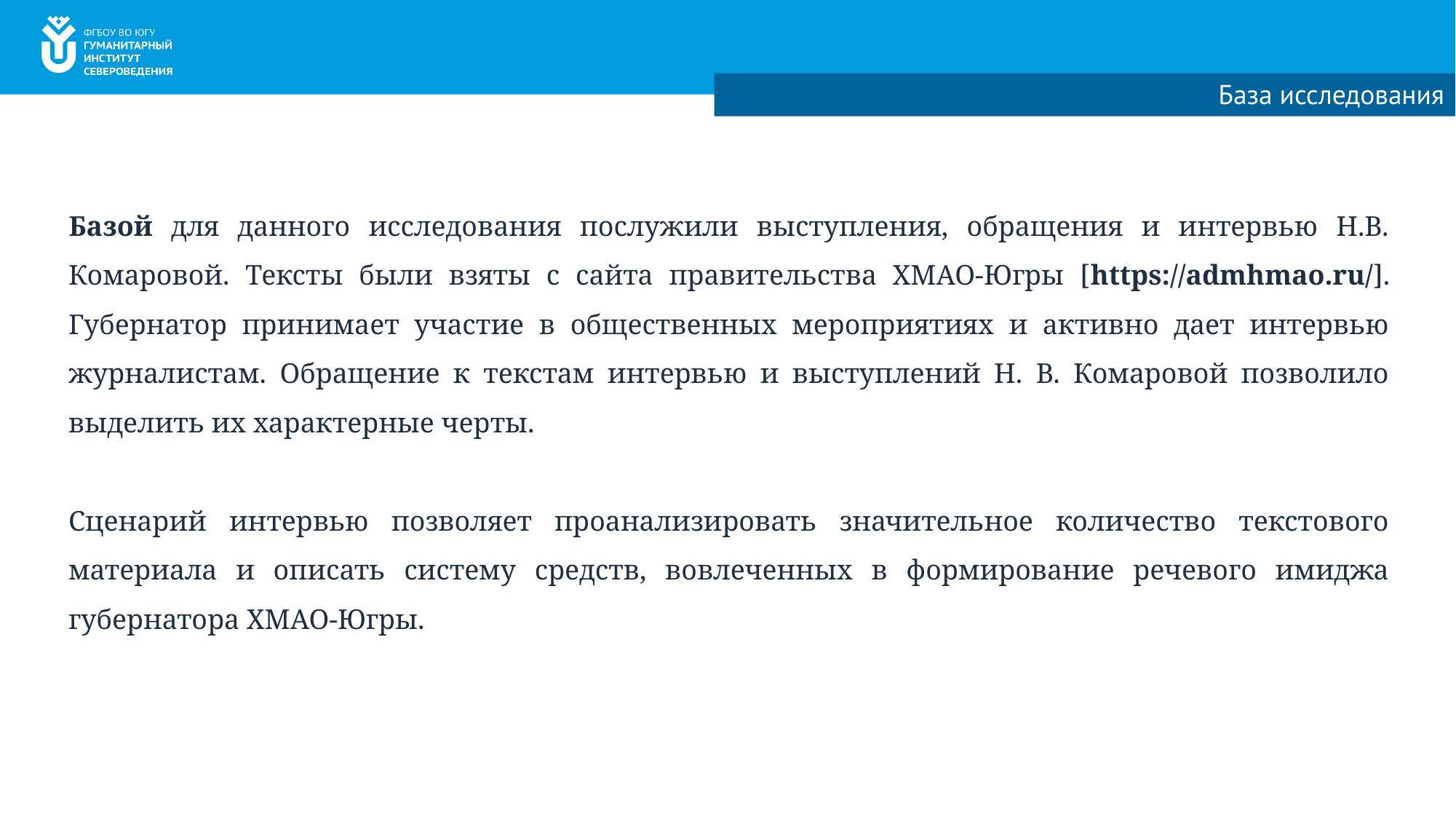

База исследования
Базой для данного исследования послужили выступления, обращения и интервью Н.В. Комаровой. Тексты были взяты с сайта правительства ХМАО-Югры [https://admhmao.ru/]. Губернатор принимает участие в общественных мероприятиях и активно дает интервью журналистам. Обращение к текстам интервью и выступлений Н. В. Комаровой позволило выделить их характерные черты.

Сценарий интервью позволяет проанализировать значительное количество текстового материала и описать систему средств, вовлеченных в формирование речевого имиджа губернатора ХМАО-Югры.